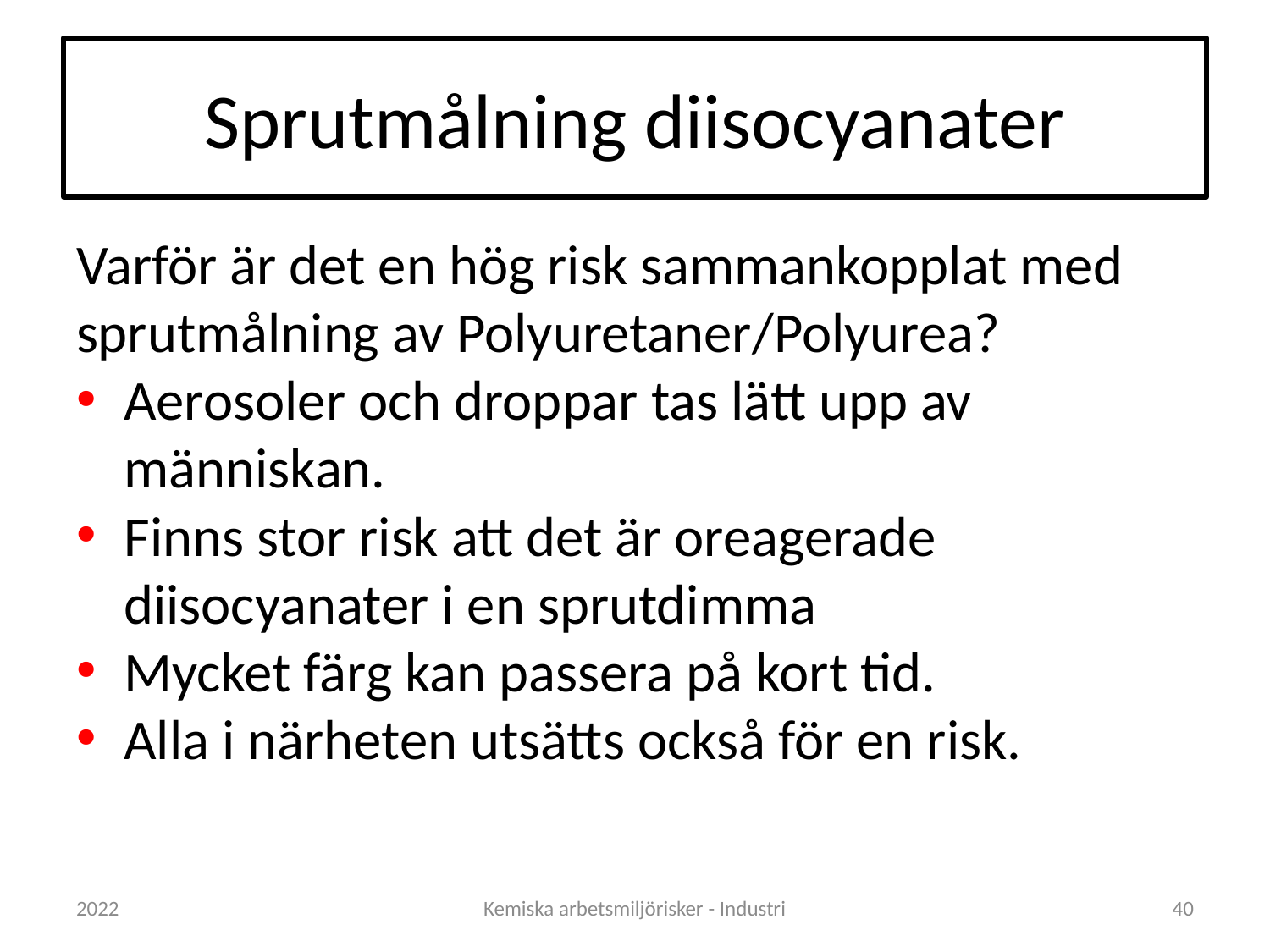

# Sprutmålning diisocyanater
Varför är det en hög risk sammankopplat med sprutmålning av Polyuretaner/Polyurea?
Aerosoler och droppar tas lätt upp av människan.
Finns stor risk att det är oreagerade diisocyanater i en sprutdimma
Mycket färg kan passera på kort tid.
Alla i närheten utsätts också för en risk.
2022
Kemiska arbetsmiljörisker - Industri
40